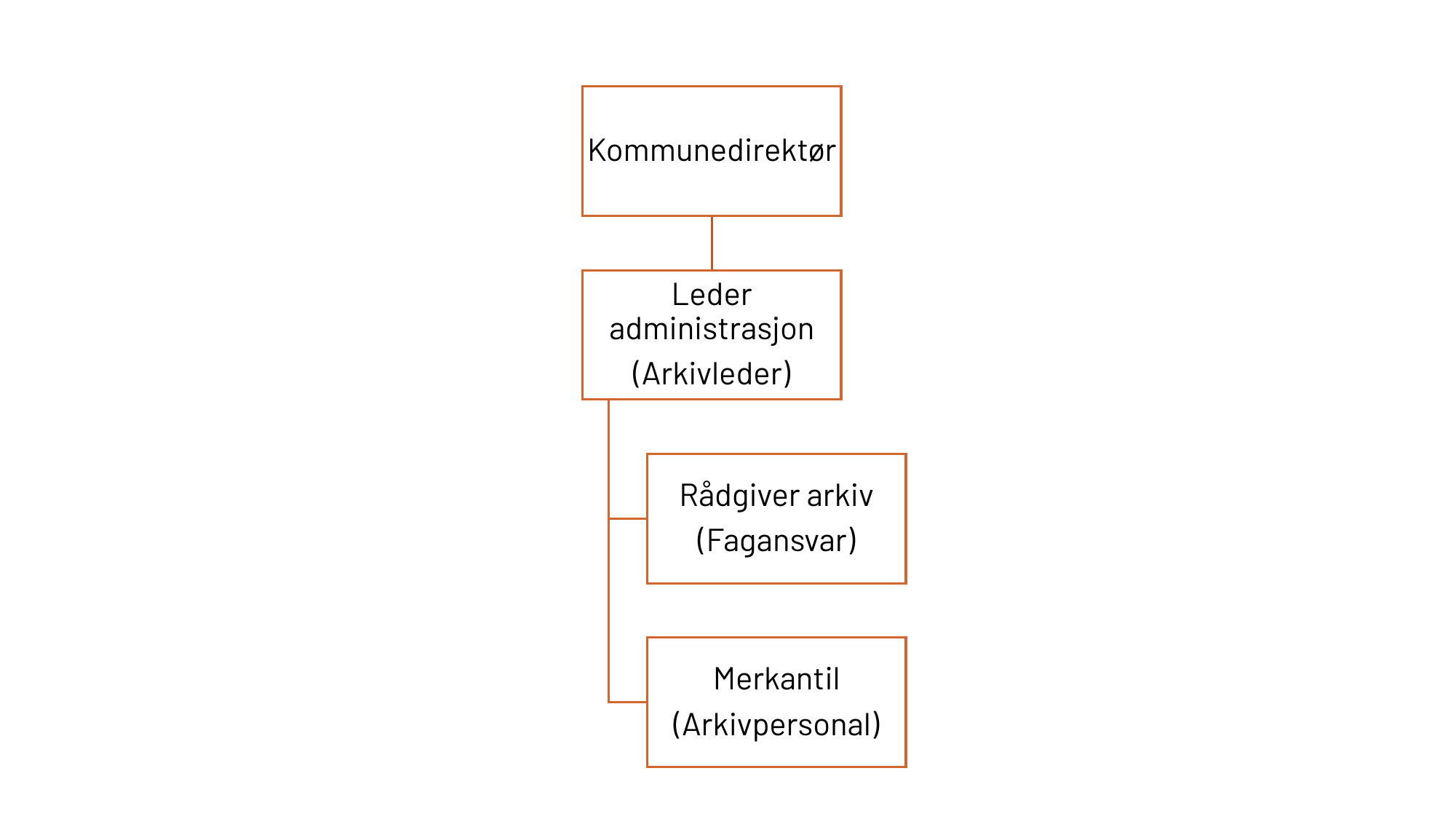

Kommunedirektør
Leder administrasjon
(Arkivleder)
Rådgiver arkiv
(Fagansvar)
Merkantil
(Arkivpersonal)